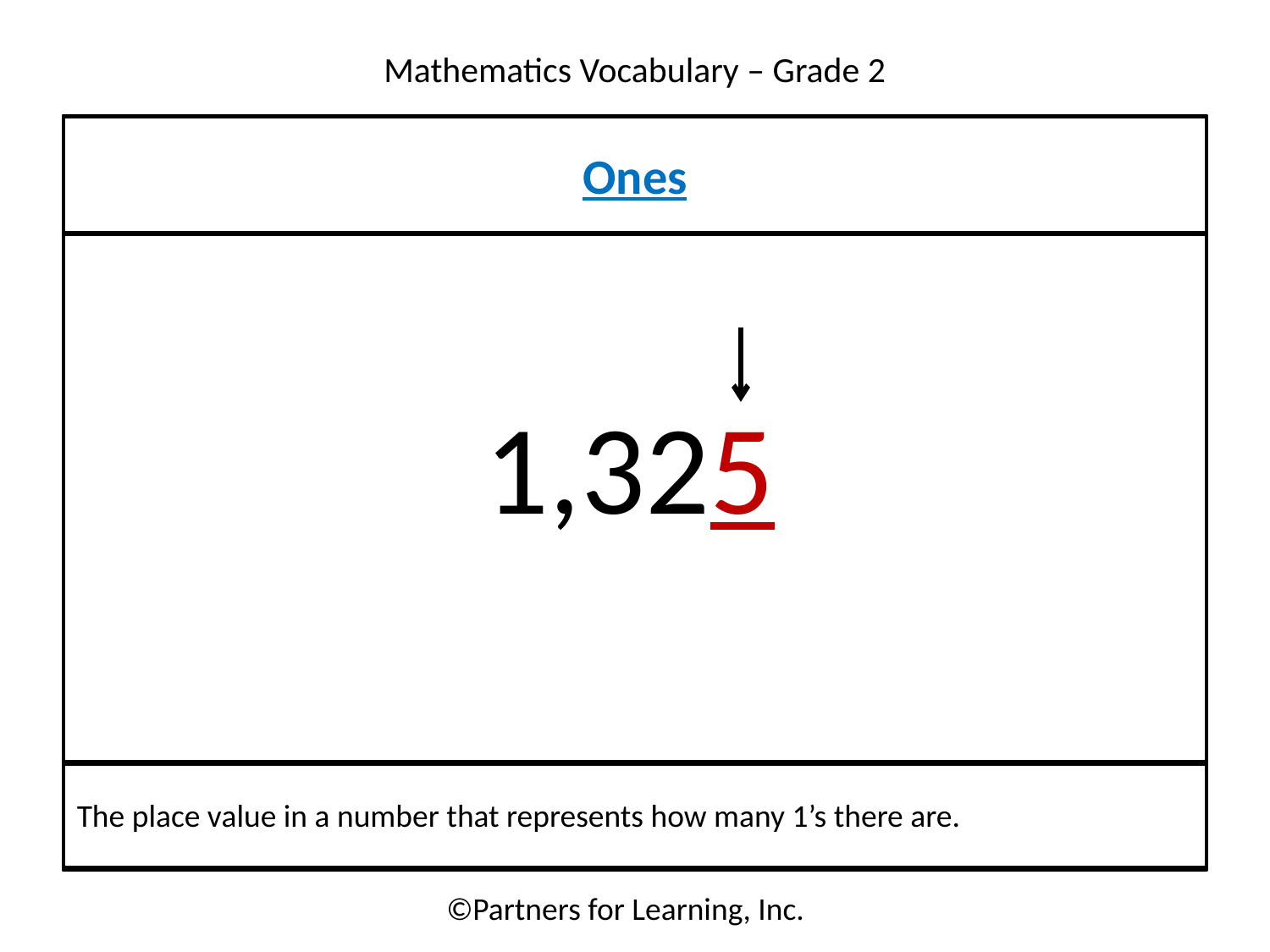

Ones

1,325

The place value in a number that represents how many 1’s there are.
©Partners for Learning, Inc.